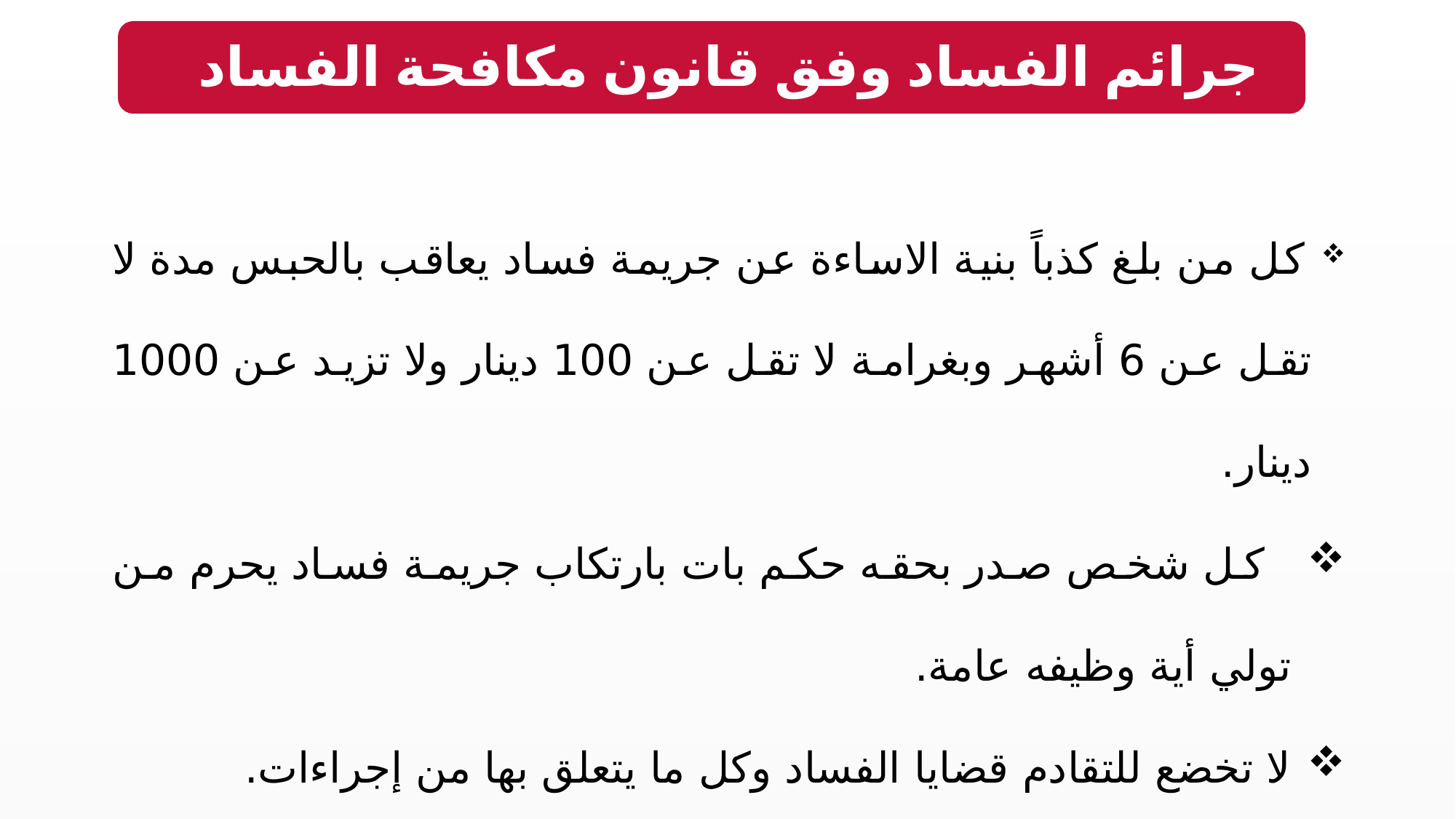

# جرائم الفساد وفق قانون مكافحة الفساد

 كل من بلغ كذباً بنية الاساءة عن جريمة فساد يعاقب بالحبس مدة لا تقل عن 6 أشهر وبغرامة لا تقل عن 100 دينار ولا تزيد عن 1000 دينار.
  كل شخص صدر بحقه حكم بات بارتكاب جريمة فساد يحرم من تولي أية وظيفه عامة.
لا تخضع للتقادم قضايا الفساد وكل ما يتعلق بها من إجراءات.